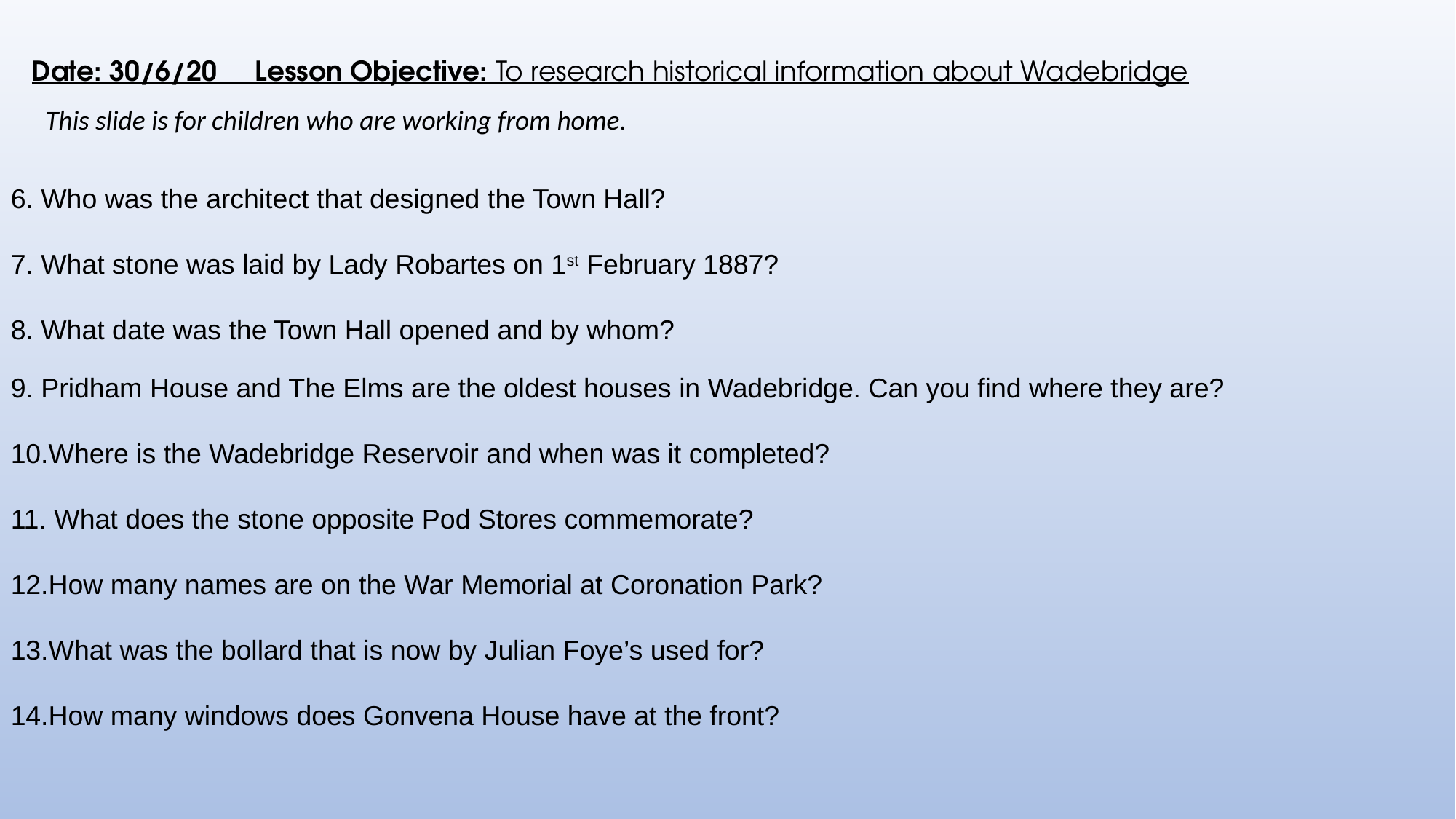

Date: 30/6/20     Lesson Objective: To research historical information about Wadebridge

This slide is for children who are working from home.
6. Who was the architect that designed the Town Hall?

7. What stone was laid by Lady Robartes on 1st February 1887?

8. What date was the Town Hall opened and by whom?

9. Pridham House and The Elms are the oldest houses in Wadebridge. Can you find where they are?

10.Where is the Wadebridge Reservoir and when was it completed?

11. What does the stone opposite Pod Stores commemorate?

12.How many names are on the War Memorial at Coronation Park?

13.What was the bollard that is now by Julian Foye’s used for?

14.How many windows does Gonvena House have at the front?